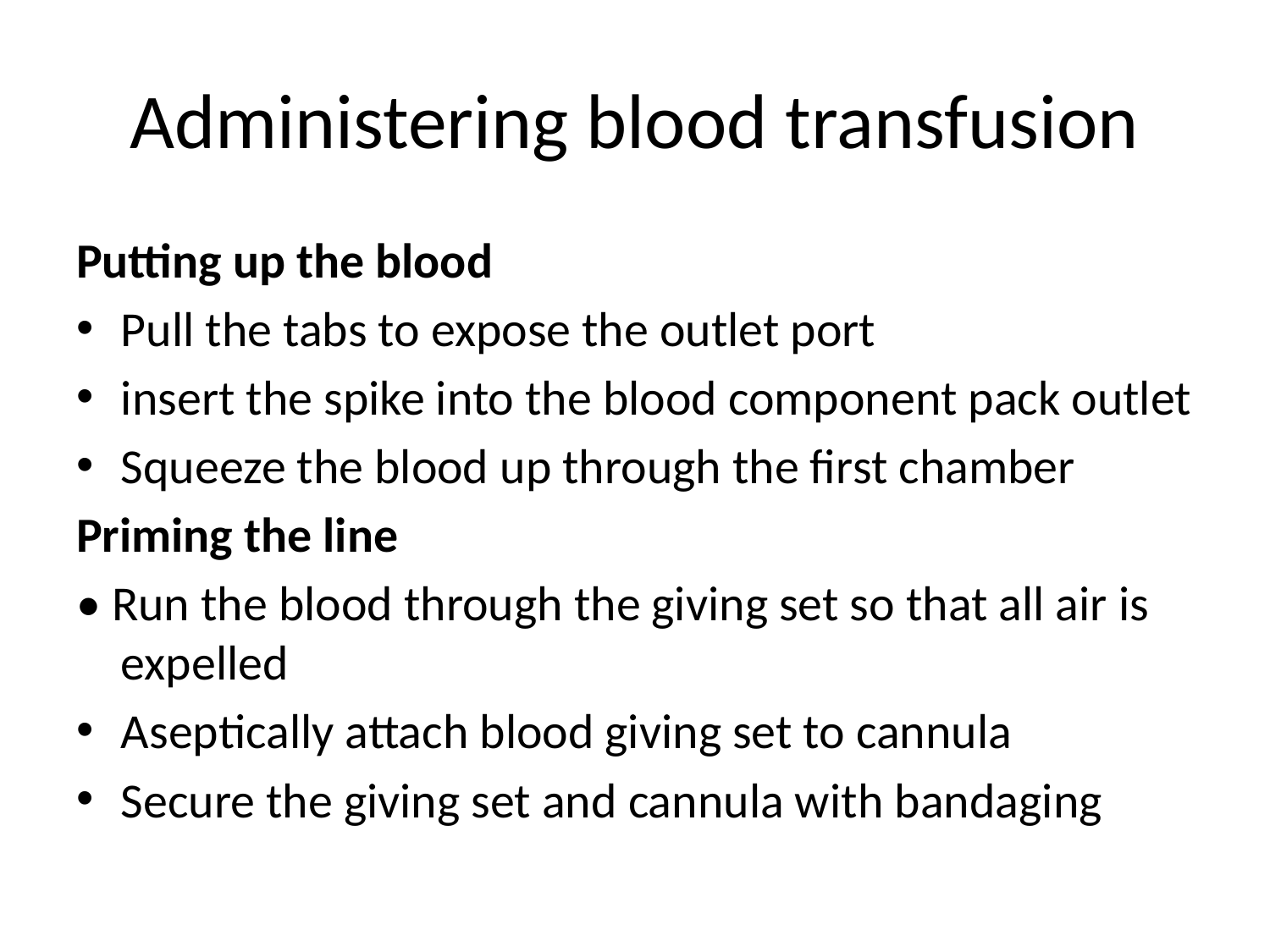

# Administering blood transfusion
Putting up the blood
Pull the tabs to expose the outlet port
insert the spike into the blood component pack outlet
Squeeze the blood up through the first chamber
Priming the line
• Run the blood through the giving set so that all air is expelled
Aseptically attach blood giving set to cannula
Secure the giving set and cannula with bandaging